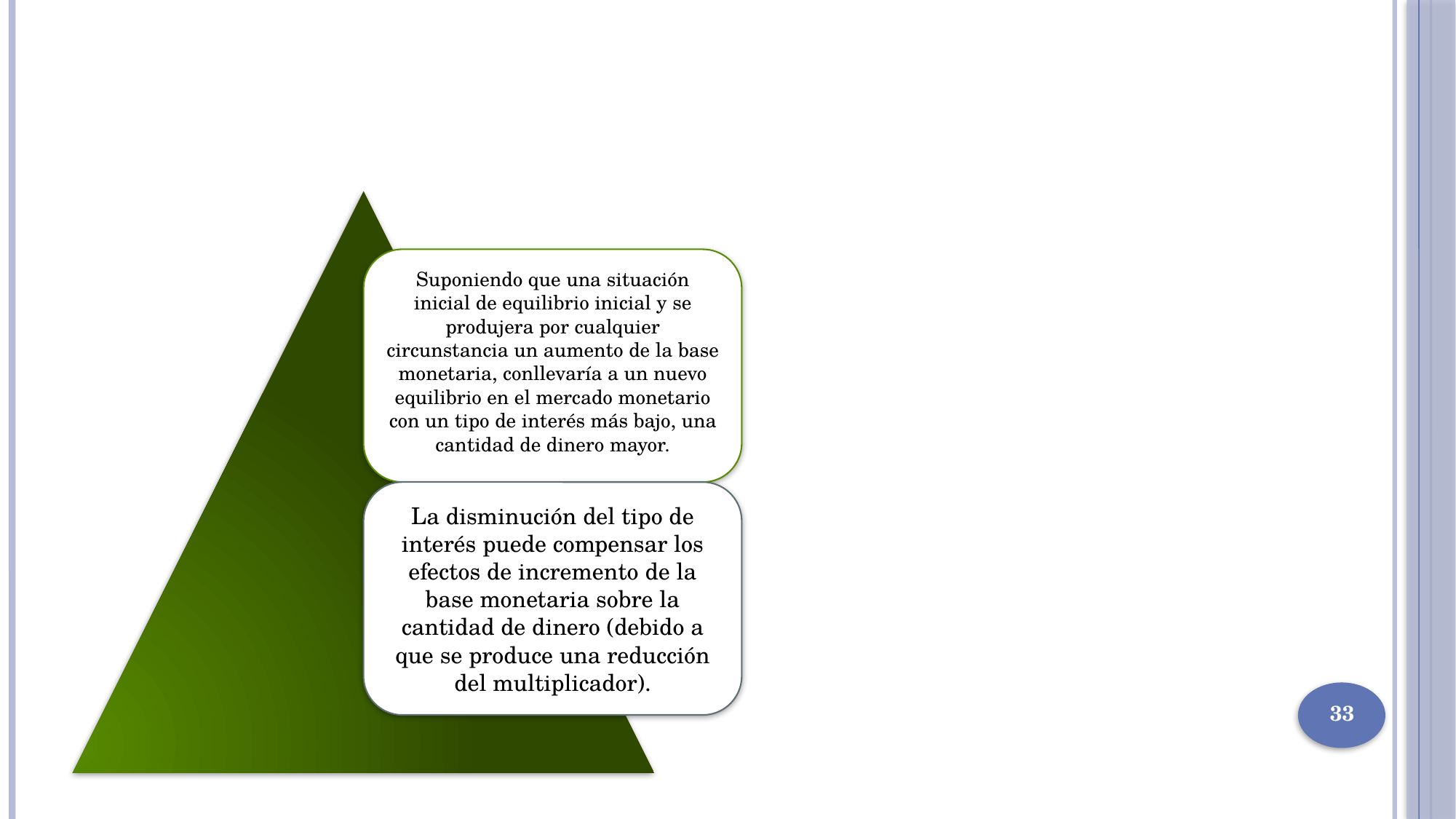

#
Suponiendo que una situación inicial de equilibrio inicial y se produjera por cualquier circunstancia un aumento de la base monetaria, conllevaría a un nuevo equilibrio en el mercado monetario con un tipo de interés más bajo, una cantidad de dinero mayor.
La disminución del tipo de interés puede compensar los efectos de incremento de la base monetaria sobre la cantidad de dinero (debido a que se produce una reducción del multiplicador).
33